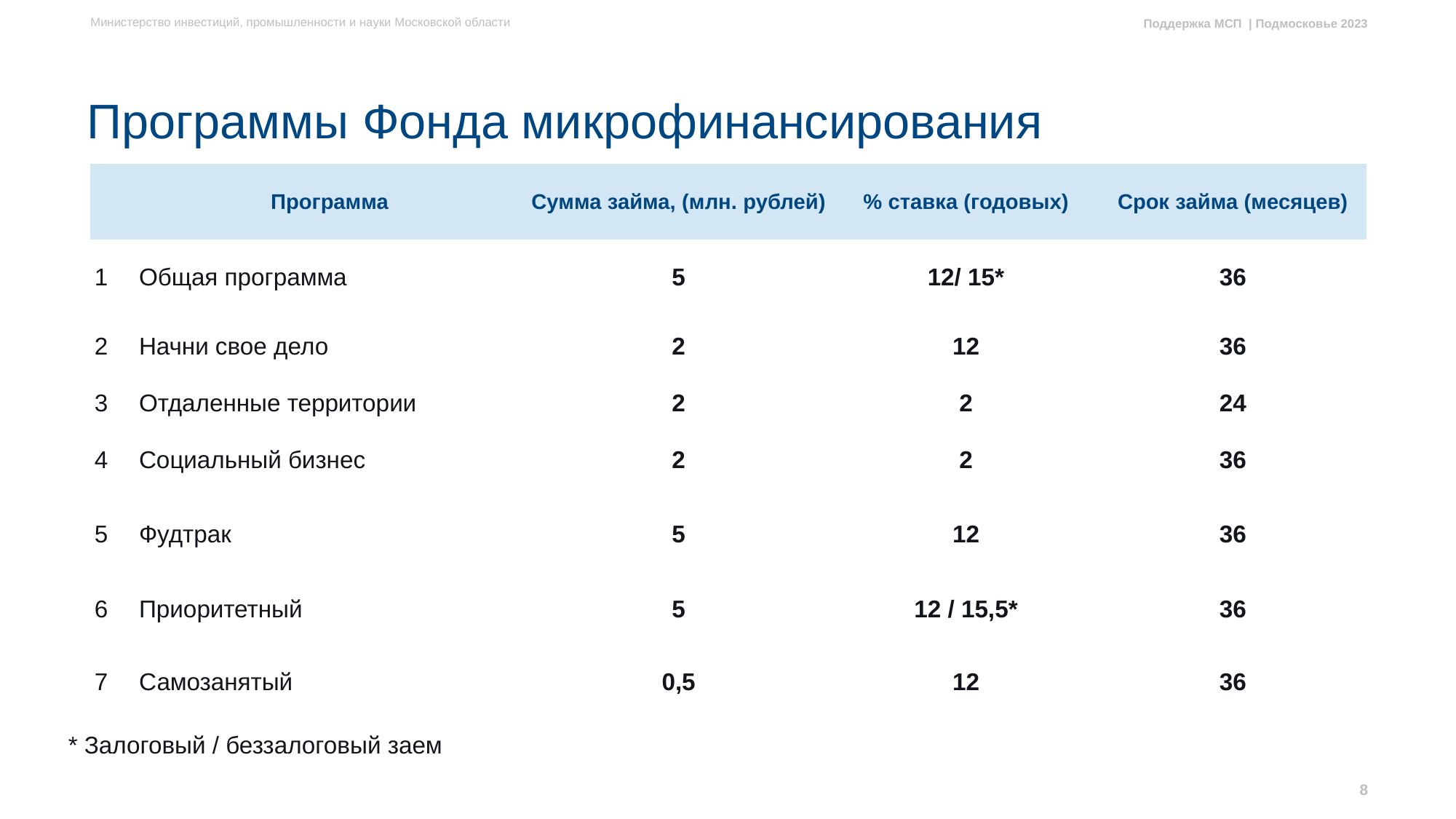

Поддержка МСП  | Подмосковье 2023
# Программы Фонда микрофинансирования
|  | Программа | Сумма займа, (млн. рублей) | % ставка (годовых) | Срок займа (месяцев) |
| --- | --- | --- | --- | --- |
| 1 | Общая программа | 5 | 12/ 15\* | 36 |
| 2 | Начни свое дело | 2 | 12 | 36 |
| 3 | Отдаленные территории | 2 | 2 | 24 |
| 4 | Социальный бизнес | 2 | 2 | 36 |
| 5 | Фудтрак | 5 | 12 | 36 |
| 6 | Приоритетный | 5 | 12 / 15,5\* | 36 |
| 7 | Самозанятый | 0,5 | 12 | 36 |
* Залоговый / беззалоговый заем
8